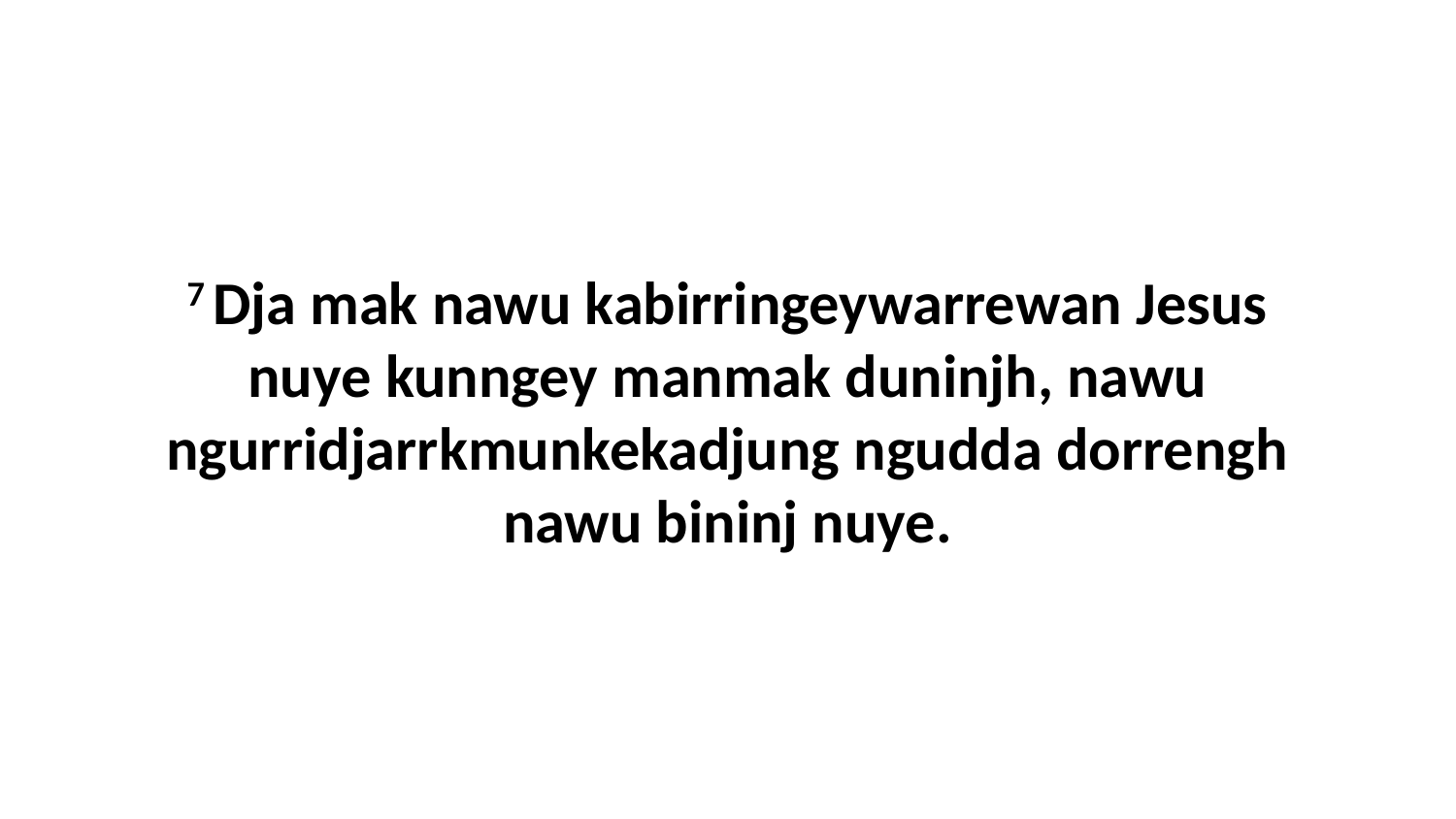

7 Dja mak nawu kabirringeywarrewan Jesus nuye kunngey manmak duninjh, nawu ngurridjarrkmunkekadjung ngudda dorrengh nawu bininj nuye.